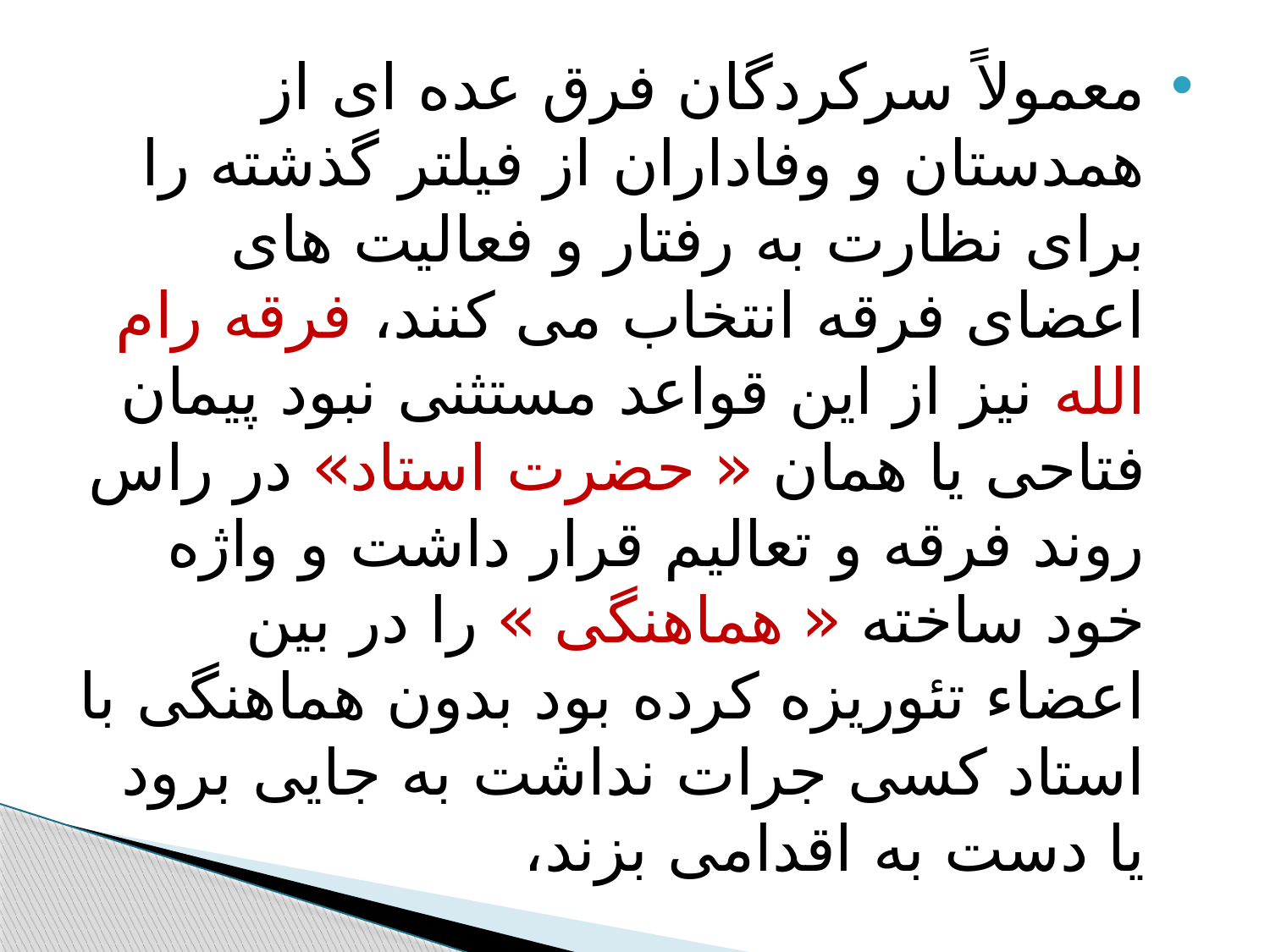

#
معمولاً سرکردگان فرق عده ای از همدستان و وفاداران از فیلتر گذشته را برای نظارت به رفتار و فعالیت های اعضای فرقه انتخاب می کنند، فرقه رام الله نیز از این قواعد مستثنی نبود پیمان فتاحی یا همان « حضرت استاد» در راس روند فرقه و تعالیم قرار داشت و واژه خود ساخته « هماهنگی » را در بین اعضاء تئوریزه کرده بود بدون هماهنگی با استاد کسی جرات نداشت به جایی برود یا دست به اقدامی بزند،